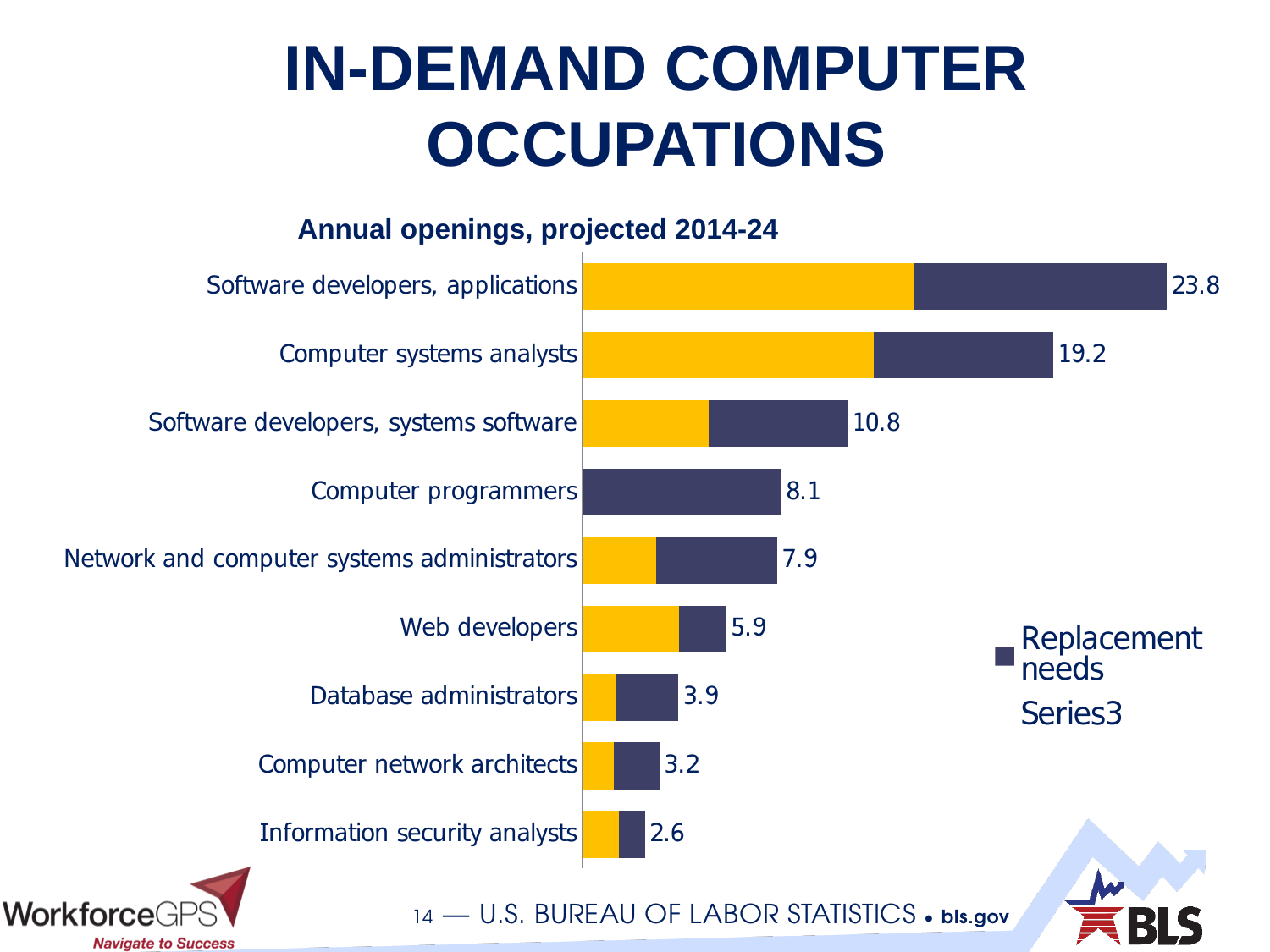

# In-Demand Computer Occupations
Annual openings, projected 2014-24

### Chart

| Category | Growth | Replacement needs |  |
|---|---|---|---|
| Software developers, applications | 13.53 | 10.27 | 23.8 |
| Computer systems analysts | 11.86 | 7.300000000000001 | 19.16 |
| Software developers, systems software | 5.13 | 5.659999999999996 | 10.79 |
| Computer programmers | 0.0 | 8.1 | 8.1 |
| Network and computer systems administrators | 3.02 | 4.92 | 7.94 |
| Web developers | 3.95 | 1.91 | 5.859999999999998 |
| Database administrators | 1.34 | 2.58 | 3.92 |
| Computer network architects | 1.27 | 1.88 | 3.15 |
| Information security analysts | 1.48 | 1.07 | 2.55 |